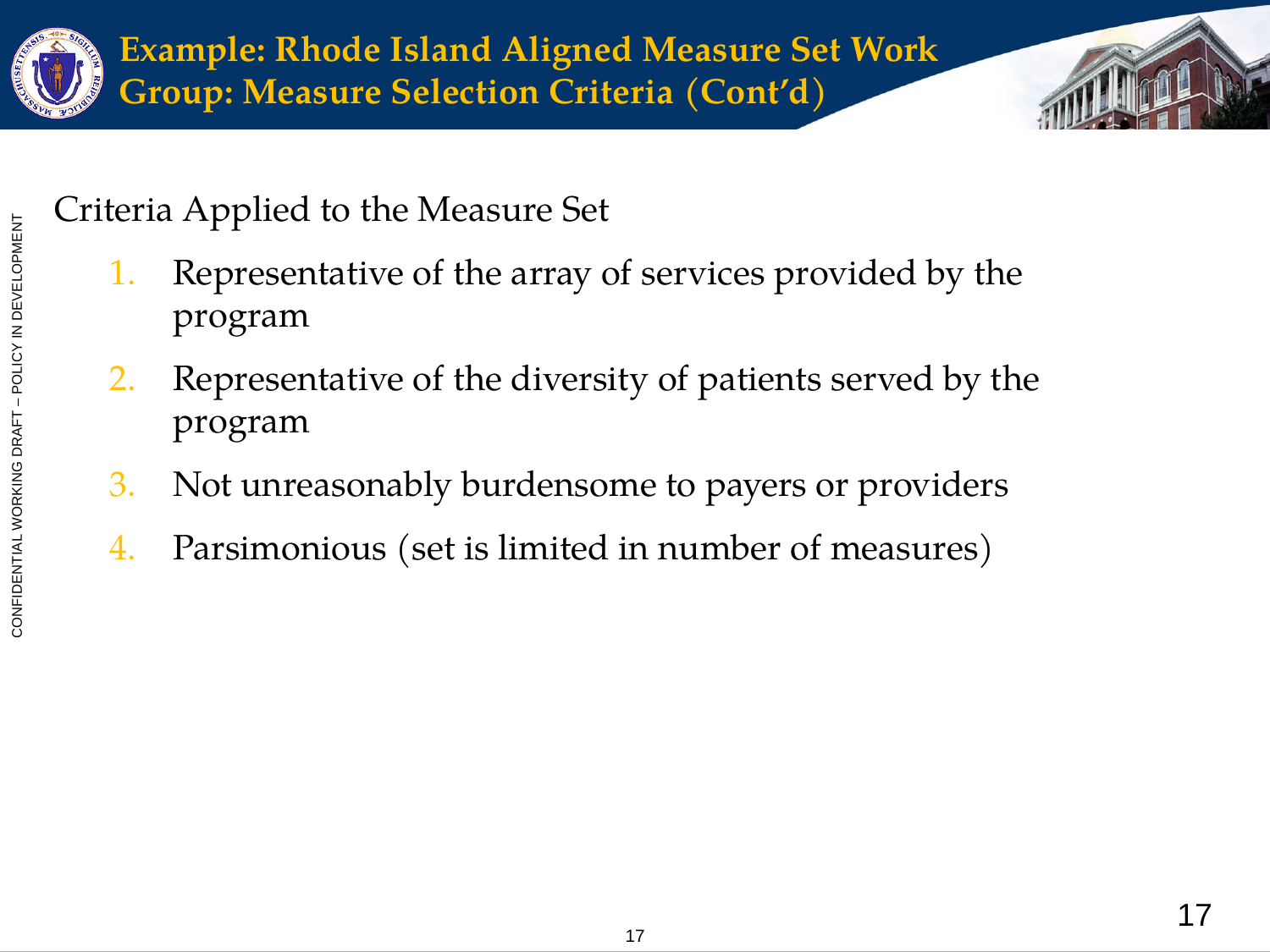

# Example: Rhode Island Aligned Measure Set Work Group: Measure Selection Criteria (Cont’d)
Criteria Applied to the Measure Set
Representative of the array of services provided by the program
Representative of the diversity of patients served by the program
Not unreasonably burdensome to payers or providers
Parsimonious (set is limited in number of measures)

17